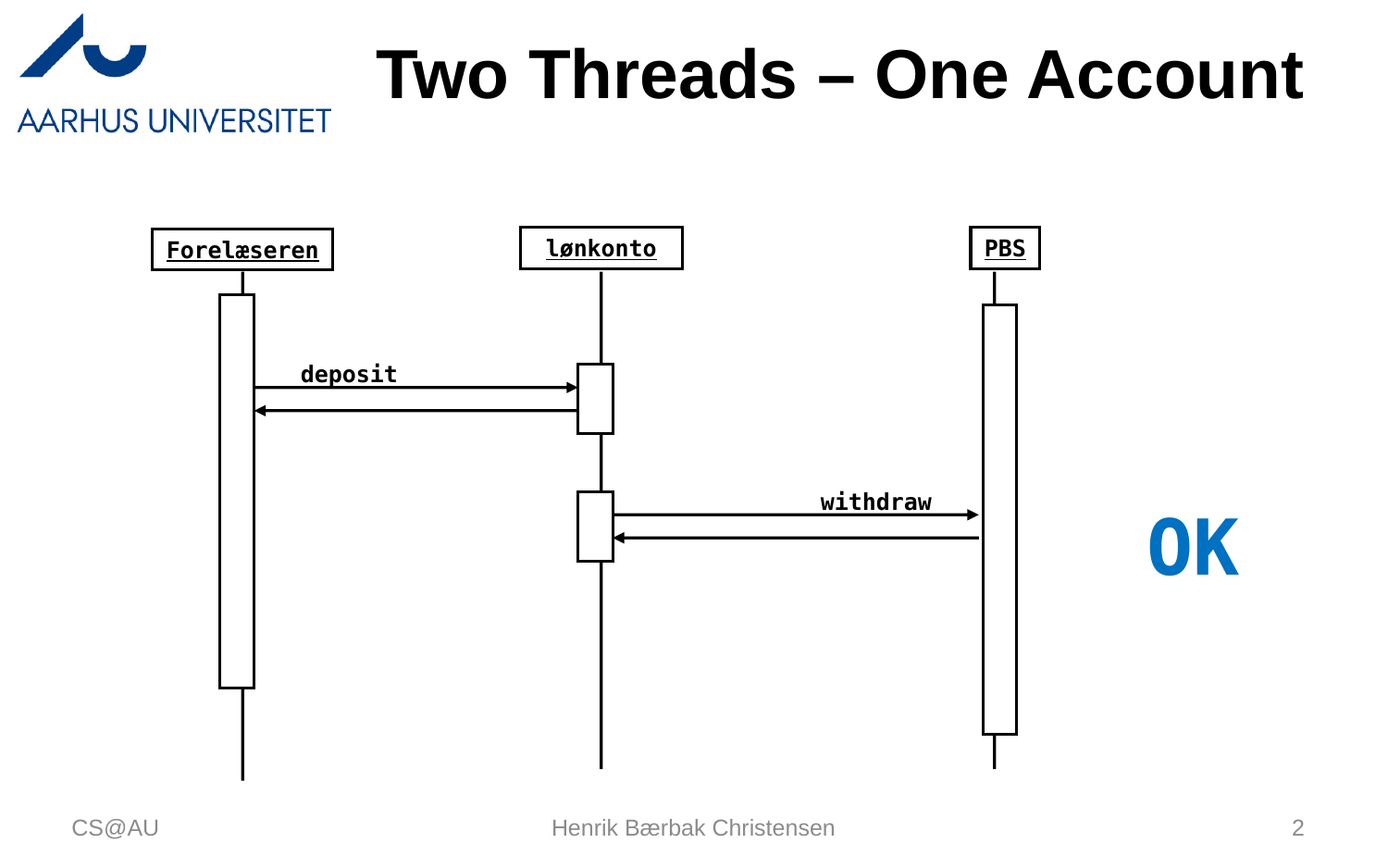

# Two Threads – One Account

lønkonto
PBS
Forelæseren

deposit

withdraw

OK

CS@AU
Henrik Bærbak Christensen
2